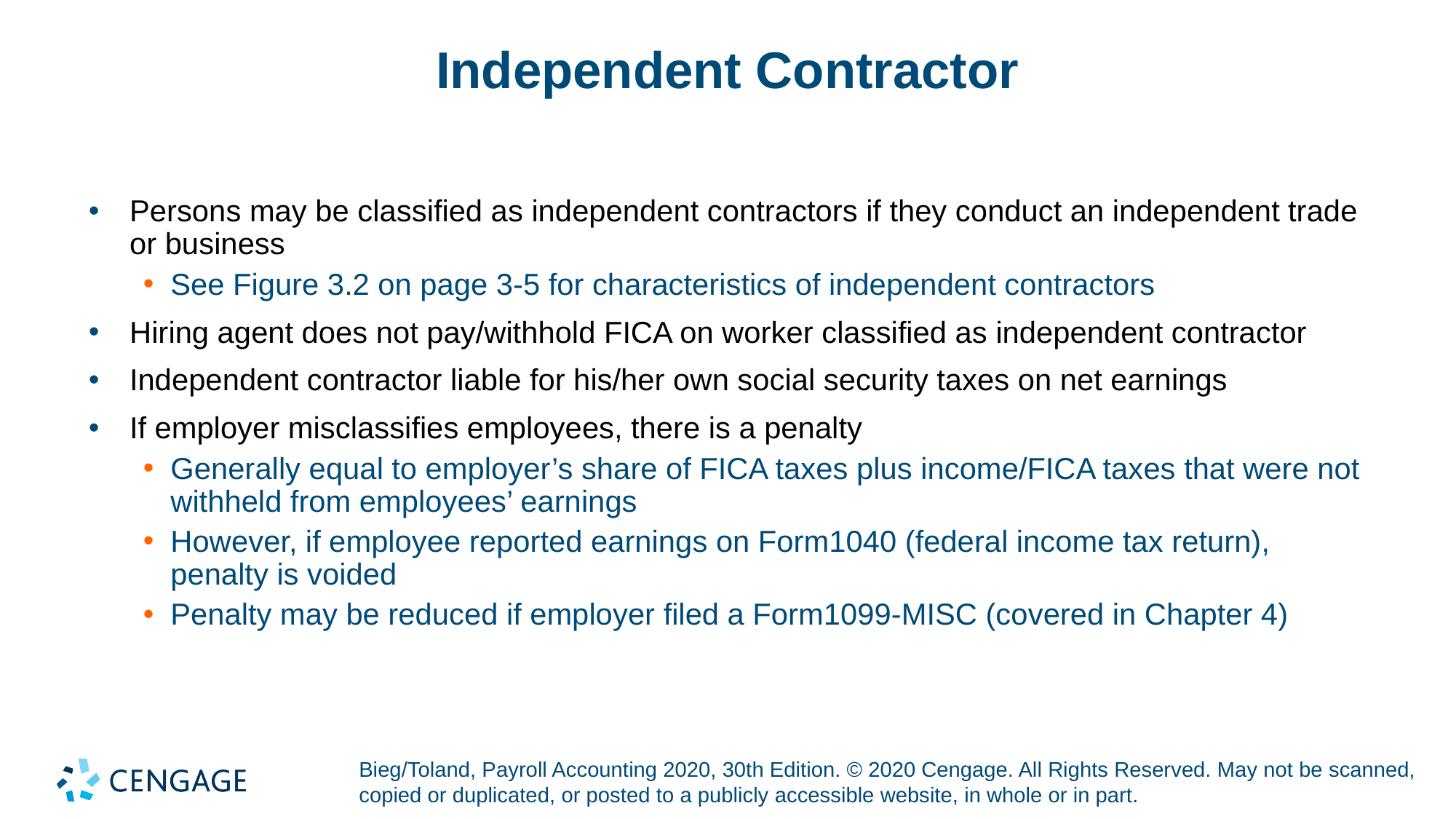

# Independent Contractor
Persons may be classified as independent contractors if they conduct an independent trade or business
See Figure 3.2 on page 3-5 for characteristics of independent contractors
Hiring agent does not pay/withhold FICA on worker classified as independent contractor
Independent contractor liable for his/her own social security taxes on net earnings
If employer misclassifies employees, there is a penalty
Generally equal to employer’s share of FICA taxes plus income/FICA taxes that were not withheld from employees’ earnings
However, if employee reported earnings on Form1040 (federal income tax return), penalty is voided
Penalty may be reduced if employer filed a Form1099-MISC (covered in Chapter 4)